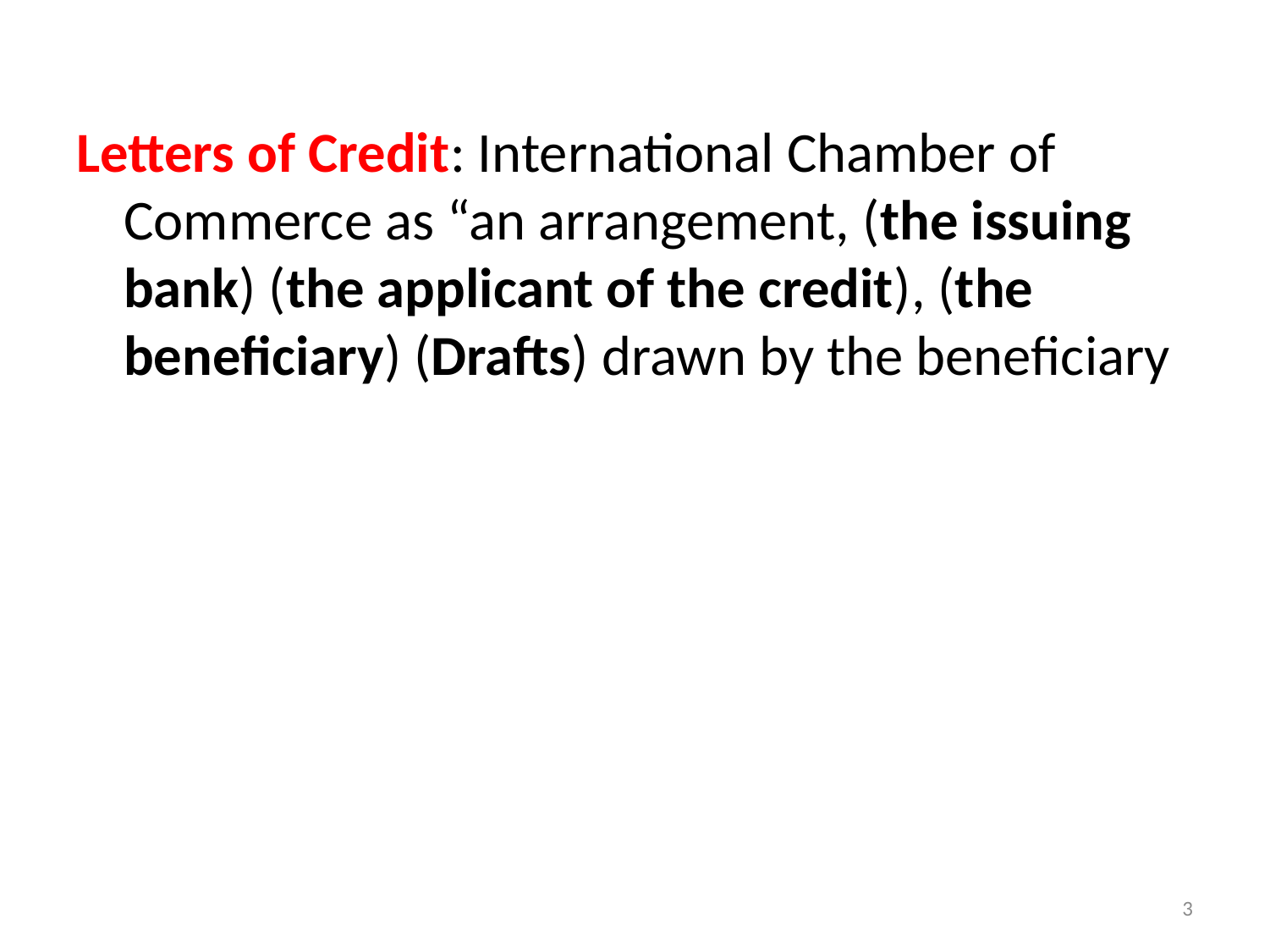

Letters of Credit: International Chamber of Commerce as “an arrangement, (the issuing bank) (the applicant of the credit), (the beneficiary) (Drafts) drawn by the beneficiary
3